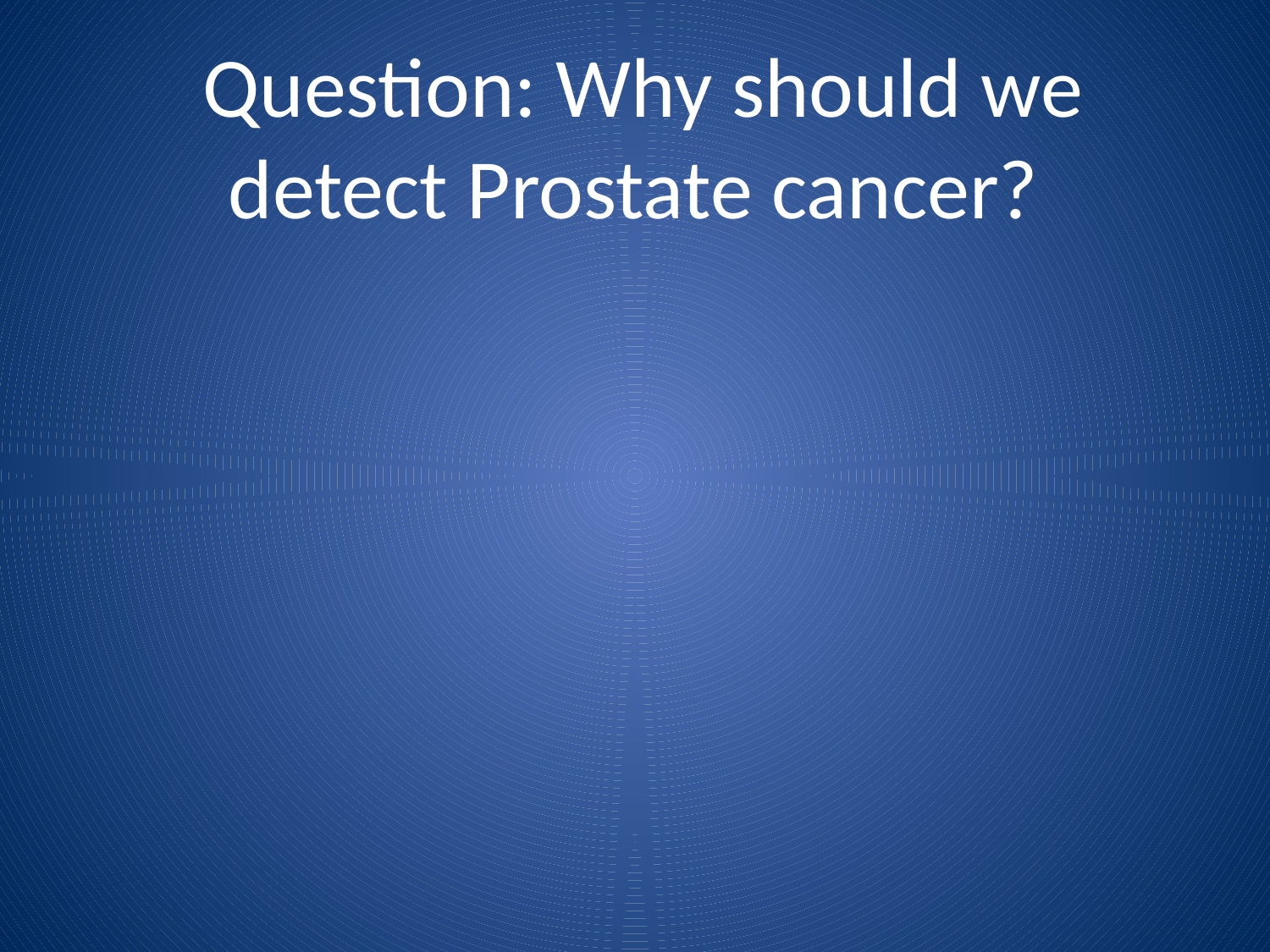

# Question: Why should we detect Prostate cancer?